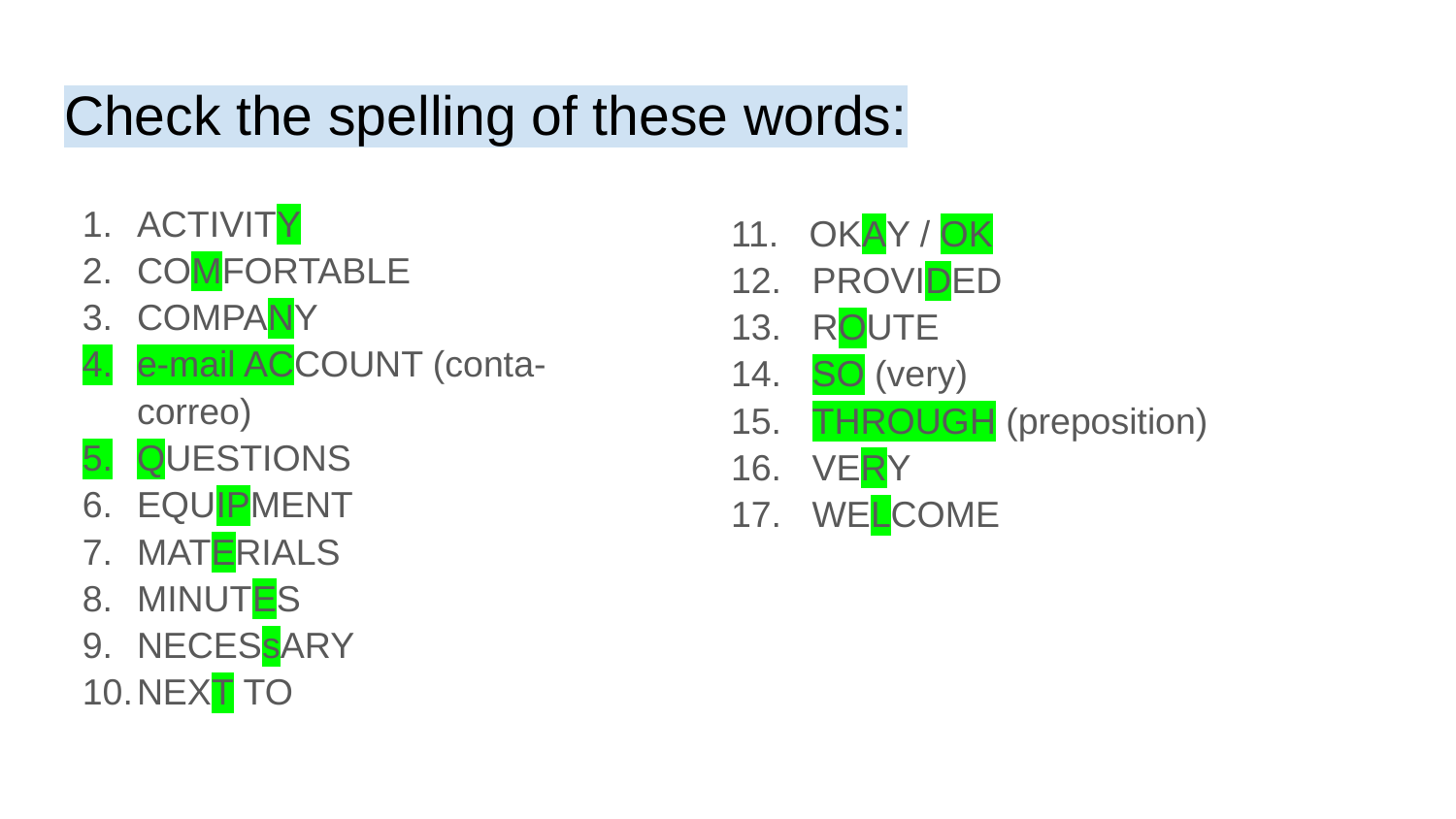

# Check the spelling of these words:
ACTIVITY
COMFORTABLE
COMPANY
e-mail ACCOUNT (conta-correo)
QUESTIONS
EQUIPMENT
MATERIALS
MINUTES
NECESsARY
NEXT TO
11.   OKAY / OK
12.   PROVIDED
13.   ROUTE
14.   SO (very)
15.   THROUGH (preposition)
16.   VERY
17.   WELCOME